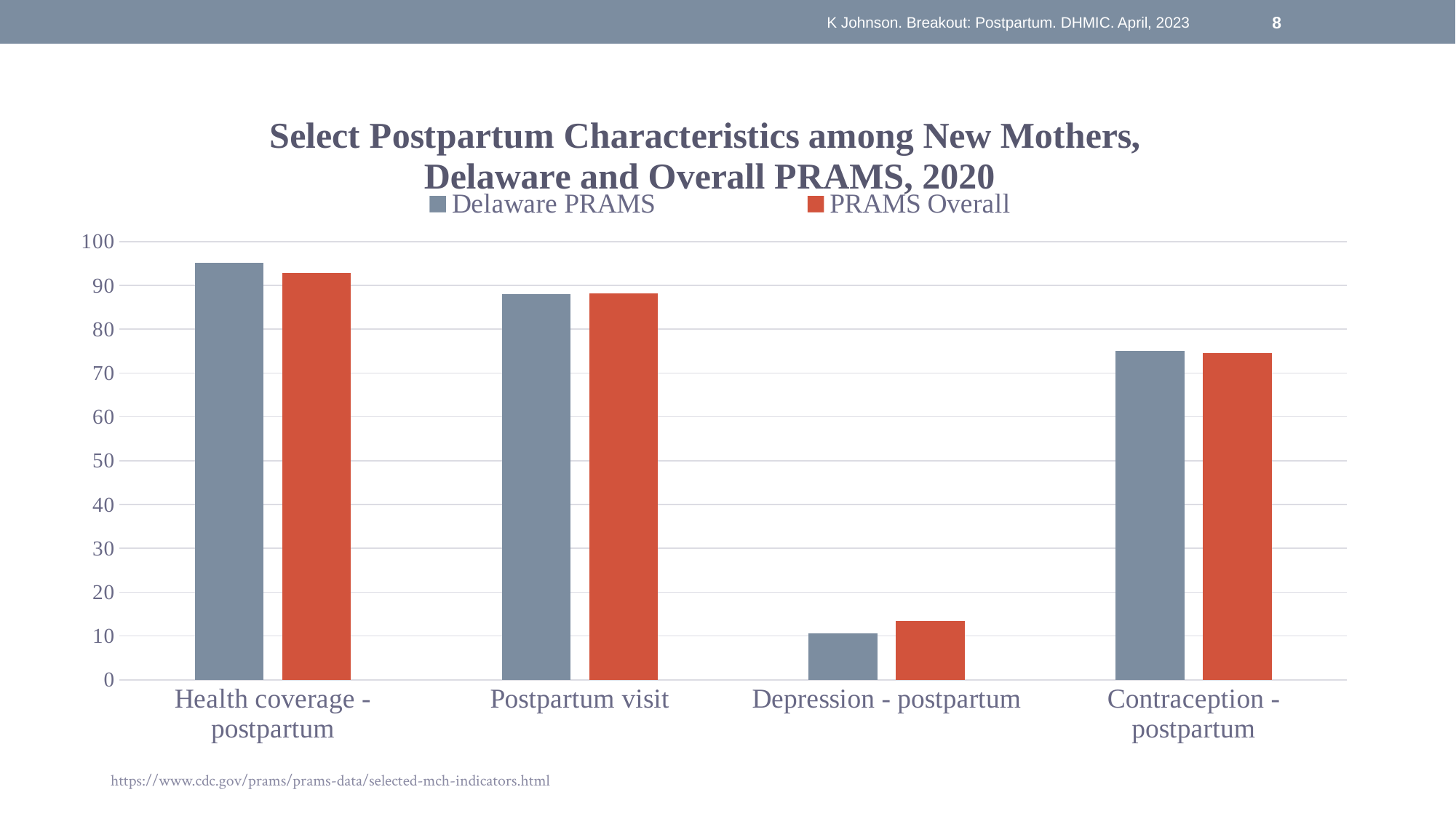

K Johnson. Breakout: Postpartum. DHMIC. April, 2023
8

### Chart: Select Postpartum Characteristics among New Mothers,
Delaware and Overall PRAMS, 2020

| Category | Delaware PRAMS | PRAMS Overall |
|---|---|---|
| Health coverage - postpartum | 95.2 | 92.8 |
| Postpartum visit | 88.0 | 88.1 |
| Depression - postpartum | 10.6 | 13.4 |
| Contraception - postpartum | 75.1 | 74.5 |
https://www.cdc.gov/prams/prams-data/selected-mch-indicators.html